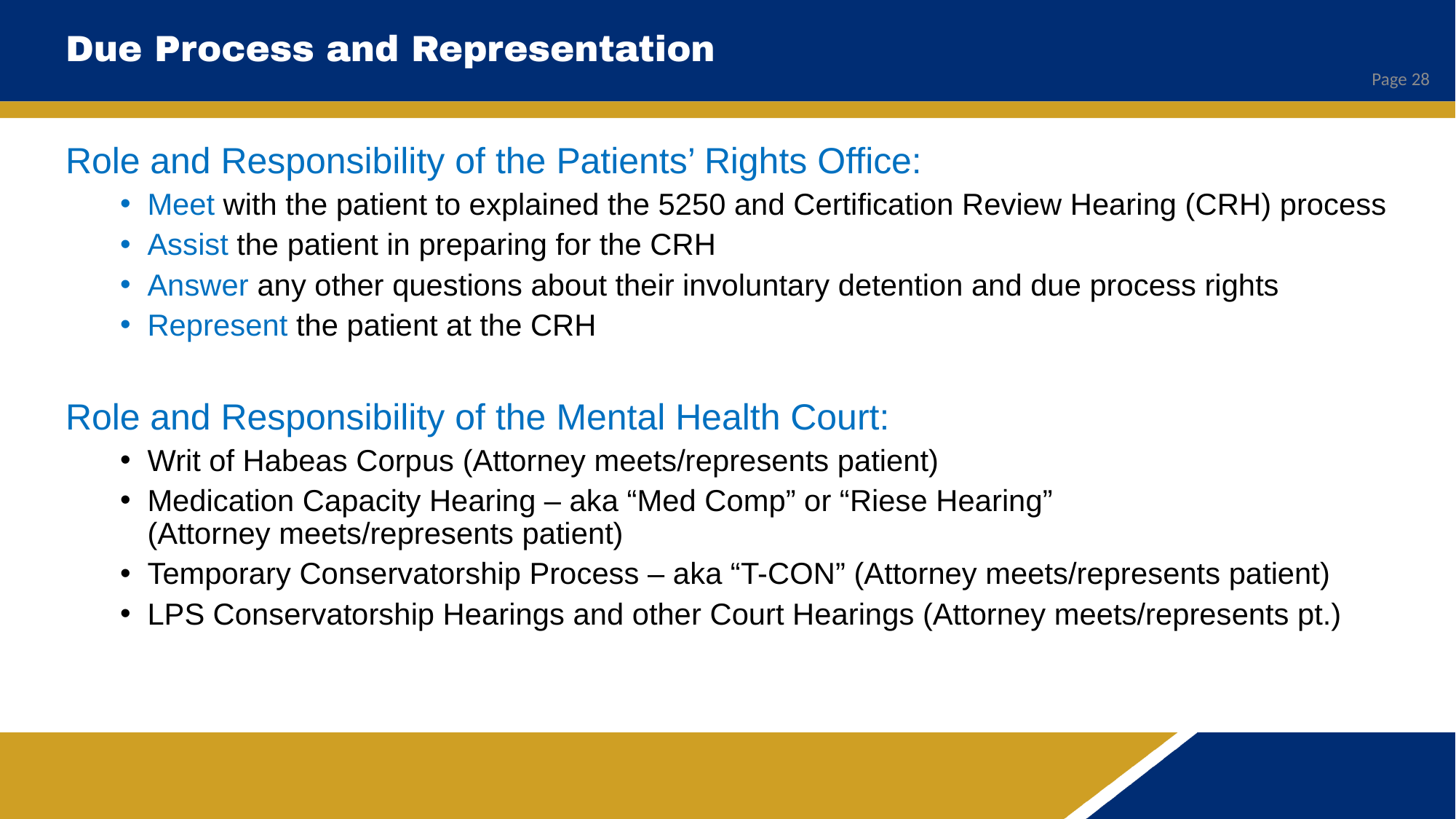

# Due Process and Representation
Role and Responsibility of the Patients’ Rights Office:
Meet with the patient to explained the 5250 and Certification Review Hearing (CRH) process
Assist the patient in preparing for the CRH
Answer any other questions about their involuntary detention and due process rights
Represent the patient at the CRH

Role and Responsibility of the Mental Health Court:
Writ of Habeas Corpus (Attorney meets/represents patient)
Medication Capacity Hearing – aka “Med Comp” or “Riese Hearing”                                    (Attorney meets/represents patient)
Temporary Conservatorship Process – aka “T-CON” (Attorney meets/represents patient)
LPS Conservatorship Hearings and other Court Hearings (Attorney meets/represents pt.)